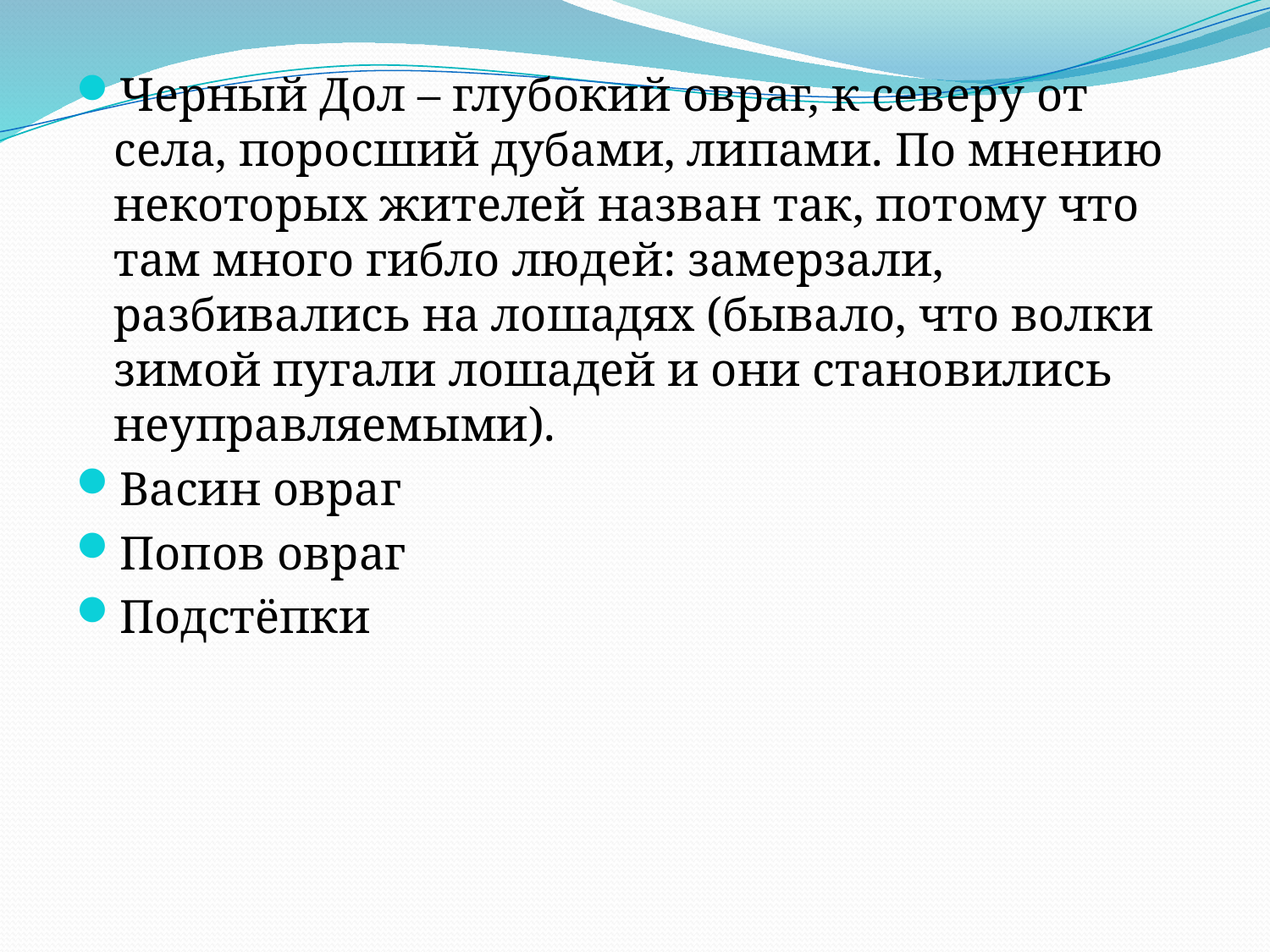

Черный Дол – глубокий овраг, к северу от села, поросший дубами, липами. По мнению некоторых жителей назван так, потому что там много гибло людей: замерзали, разбивались на лошадях (бывало, что волки зимой пугали лошадей и они становились неуправляемыми).
Васин овраг
Попов овраг
Подстёпки